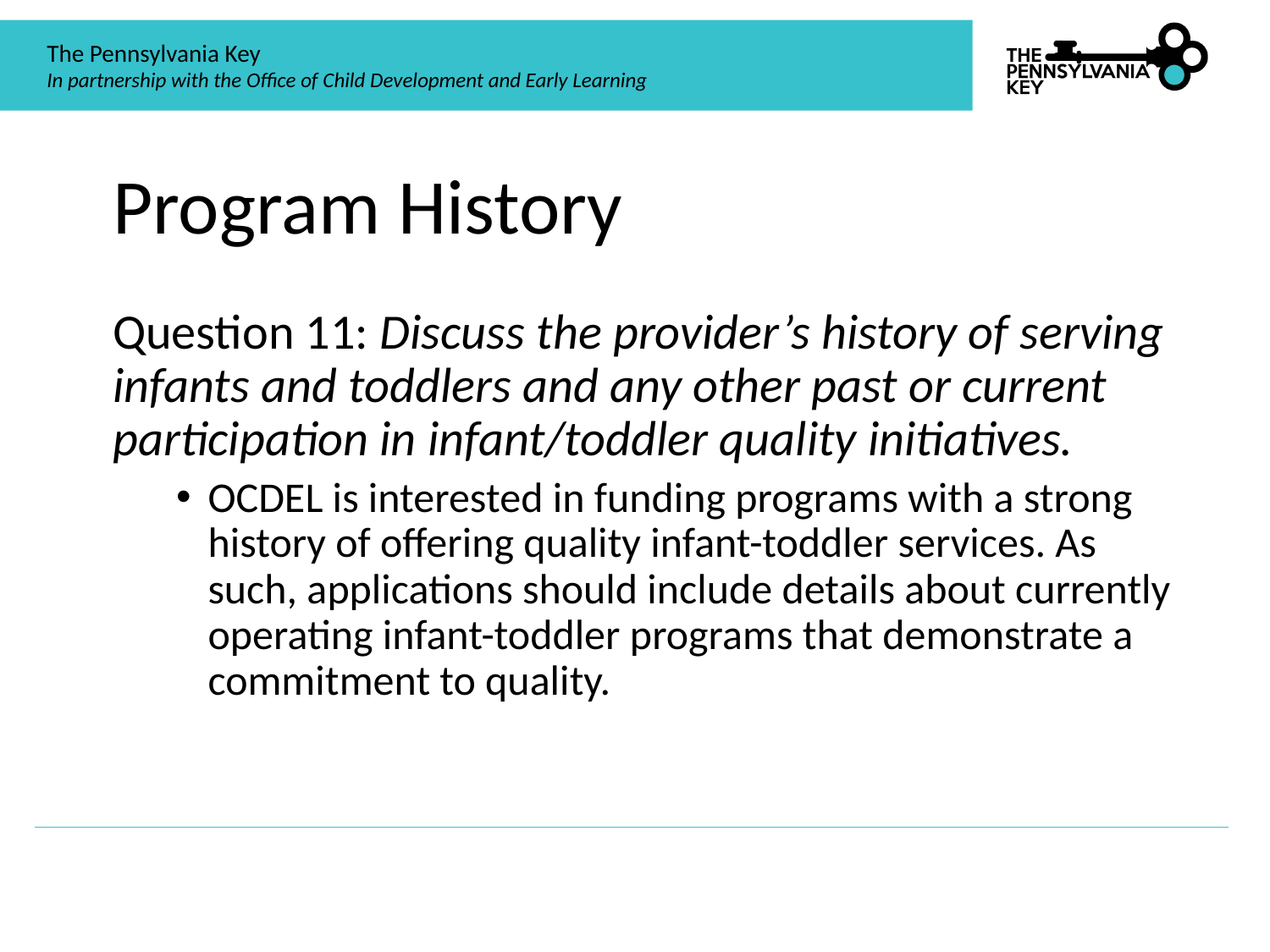

# Program History
Question 11: Discuss the provider’s history of serving infants and toddlers and any other past or current participation in infant/toddler quality initiatives.
OCDEL is interested in funding programs with a strong history of offering quality infant-toddler services. As such, applications should include details about currently operating infant-toddler programs that demonstrate a commitment to quality.